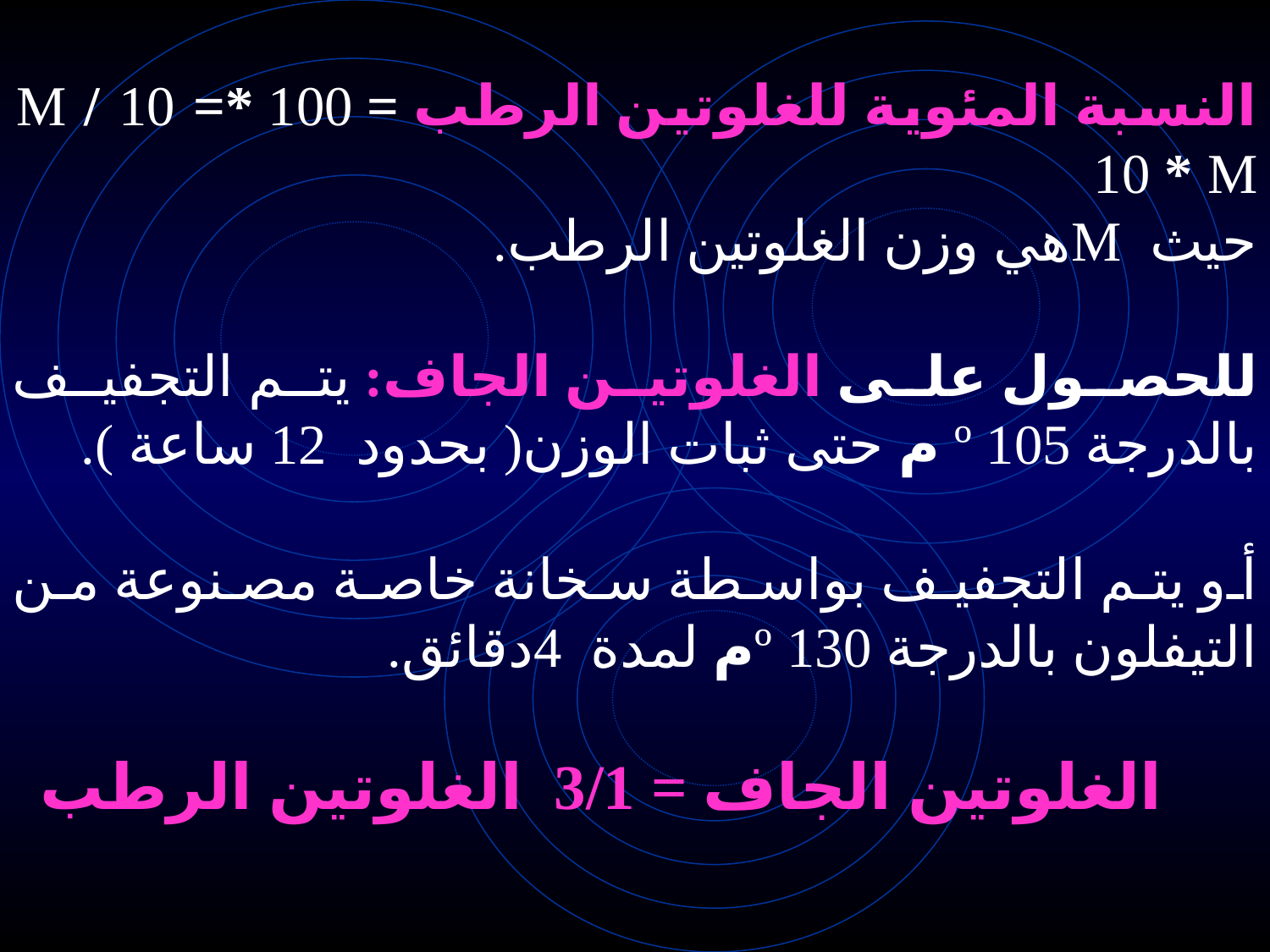

النسبة المئوية للغلوتين الرطب = 100 *M / 10 = 10 * M
حيث  Mهي وزن الغلوتين الرطب.

للحصول على الغلوتين الجاف: يتم التجفيف بالدرجة 105 º م حتى ثبات الوزن( بحدود  12 ساعة ).

أو يتم التجفيف بواسطة سخانة خاصة مصنوعة من التيفلون بالدرجة 130 ºم لمدة  4دقائق.

      الغلوتين الجاف = 3/1  الغلوتين الرطب